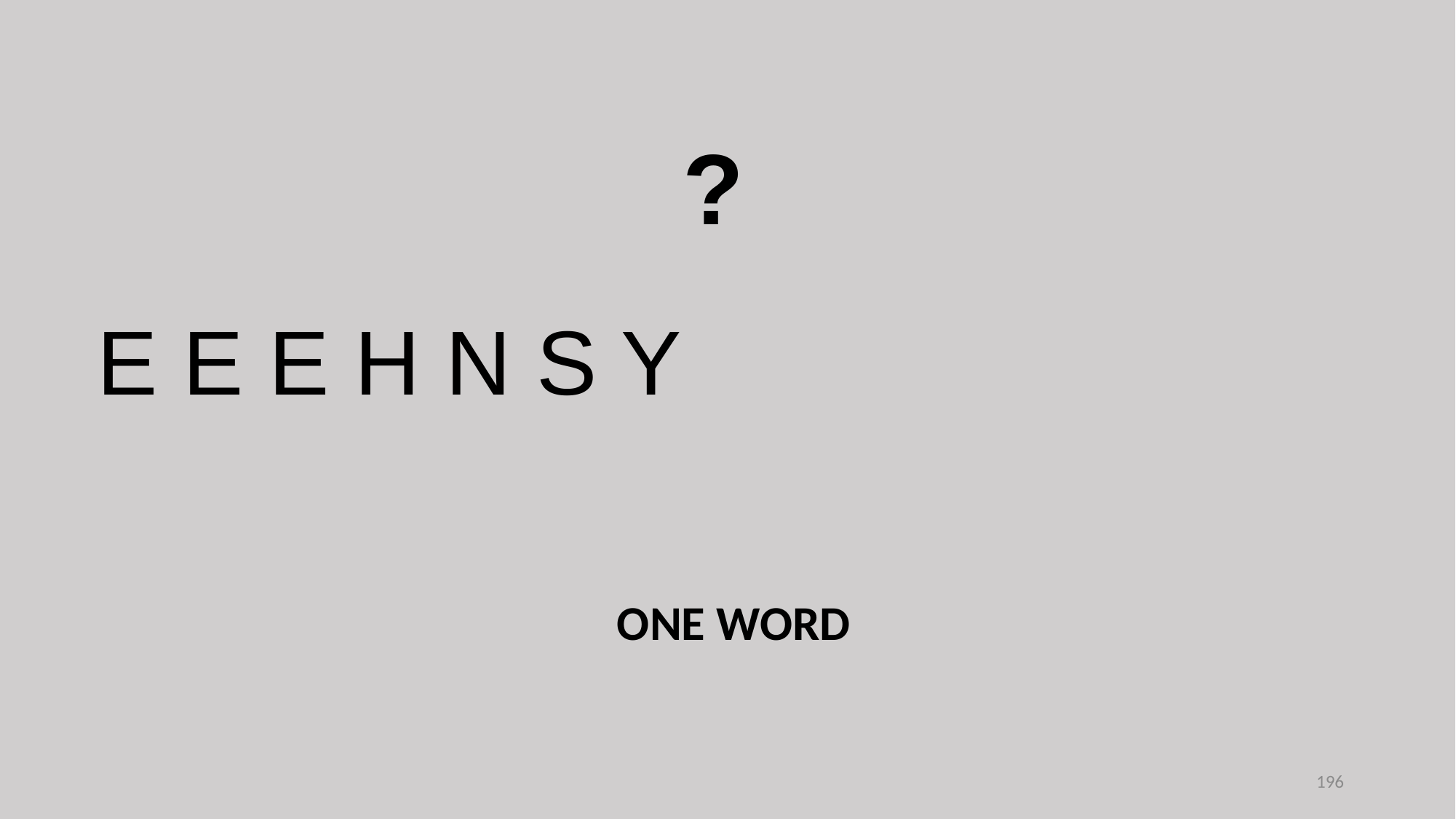

?
E E E H N S Y
ONE WORD
196